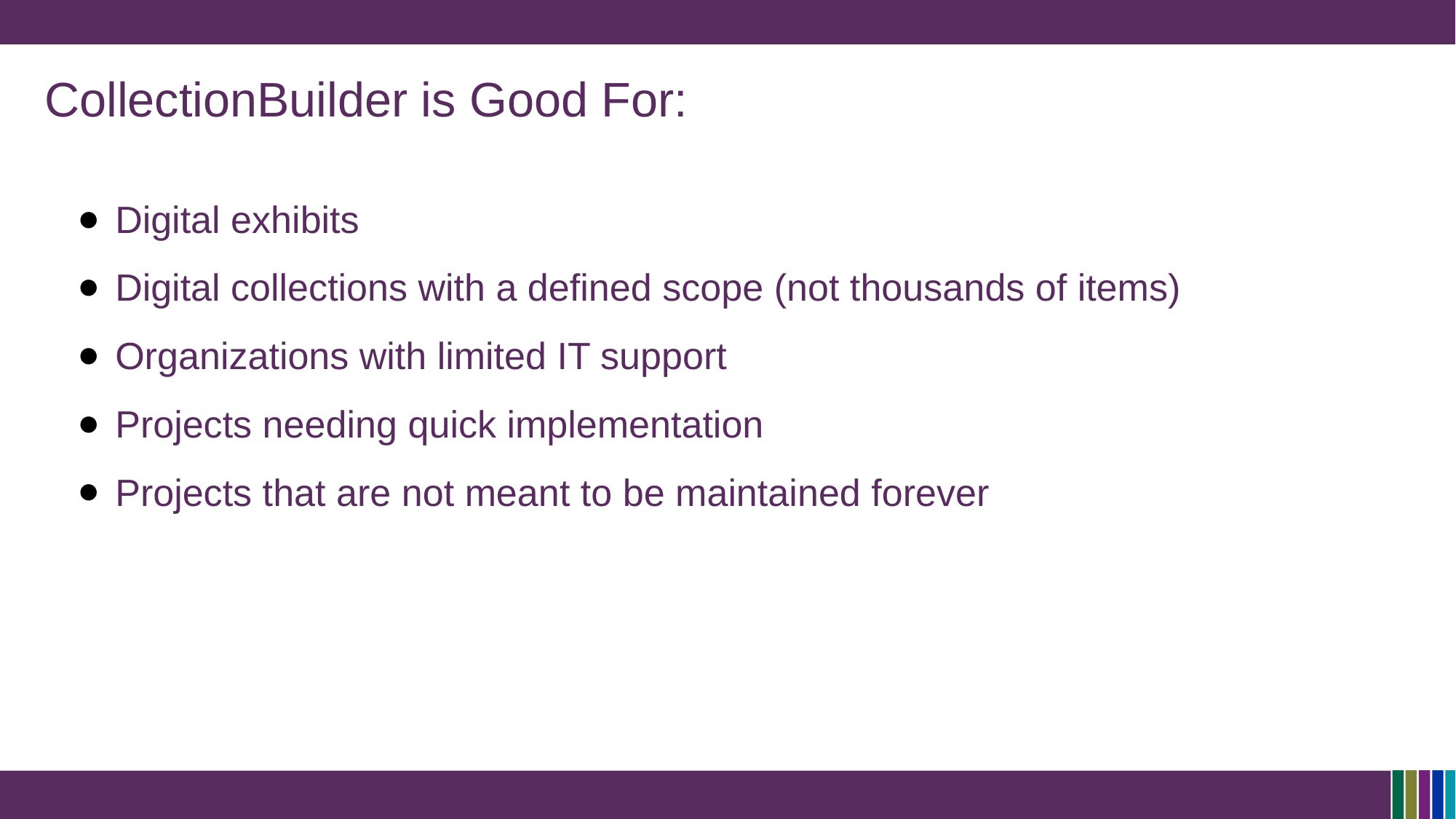

# CollectionBuilder is Good For:
Digital exhibits
Digital collections with a defined scope (not thousands of items)
Organizations with limited IT support
Projects needing quick implementation
Projects that are not meant to be maintained forever